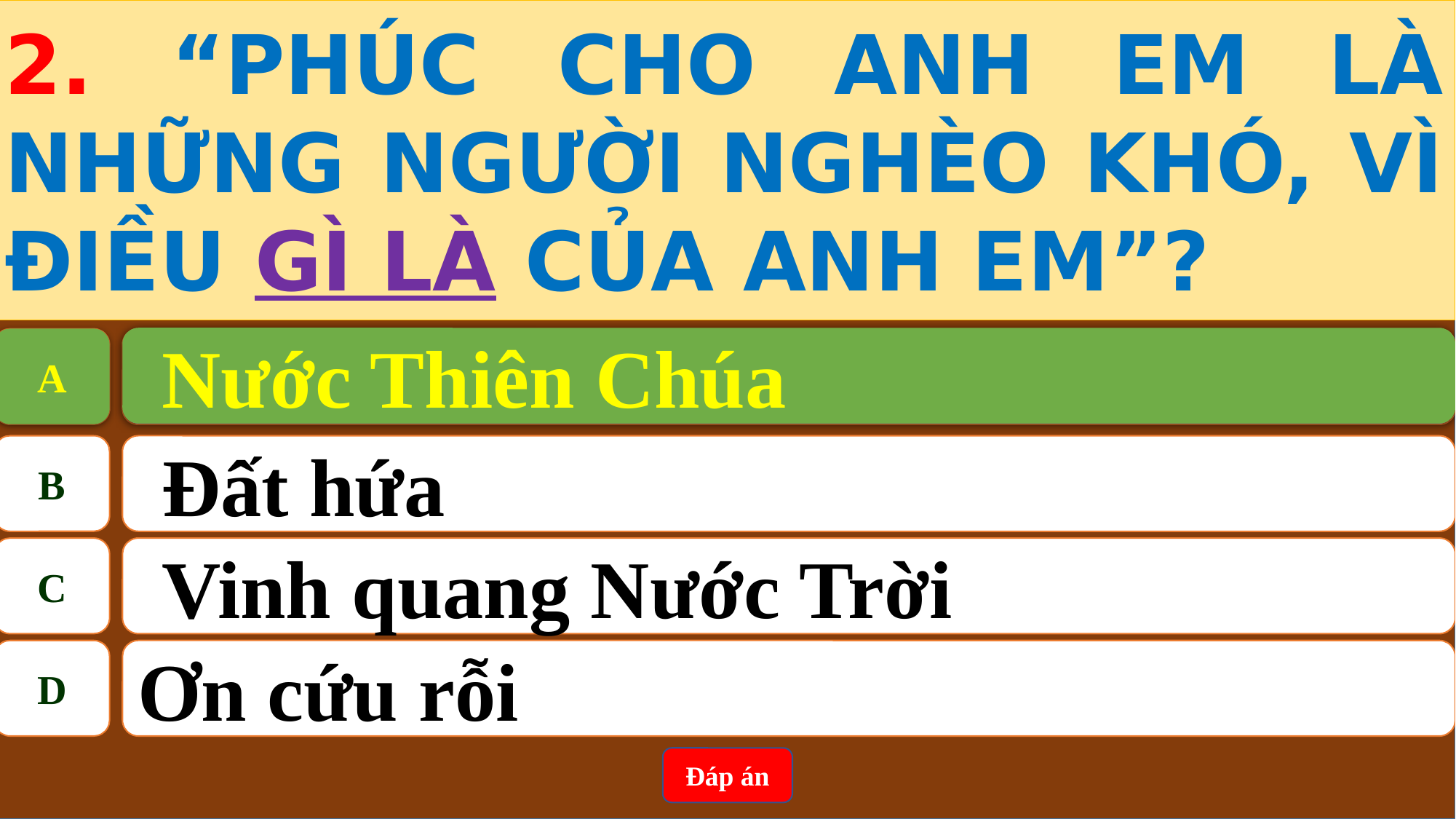

2. “PHÚC CHO ANH EM LÀ NHỮNG NGƯỜI NGHÈO KHÓ, VÌ ĐIỀU GÌ LÀ CỦA ANH EM”?
Nước Thiên Chúa
A
A
Nước Thiên Chúa
B
Đất hứa
C
Vinh quang Nước Trời
D
Ơn cứu rỗi
Đáp án